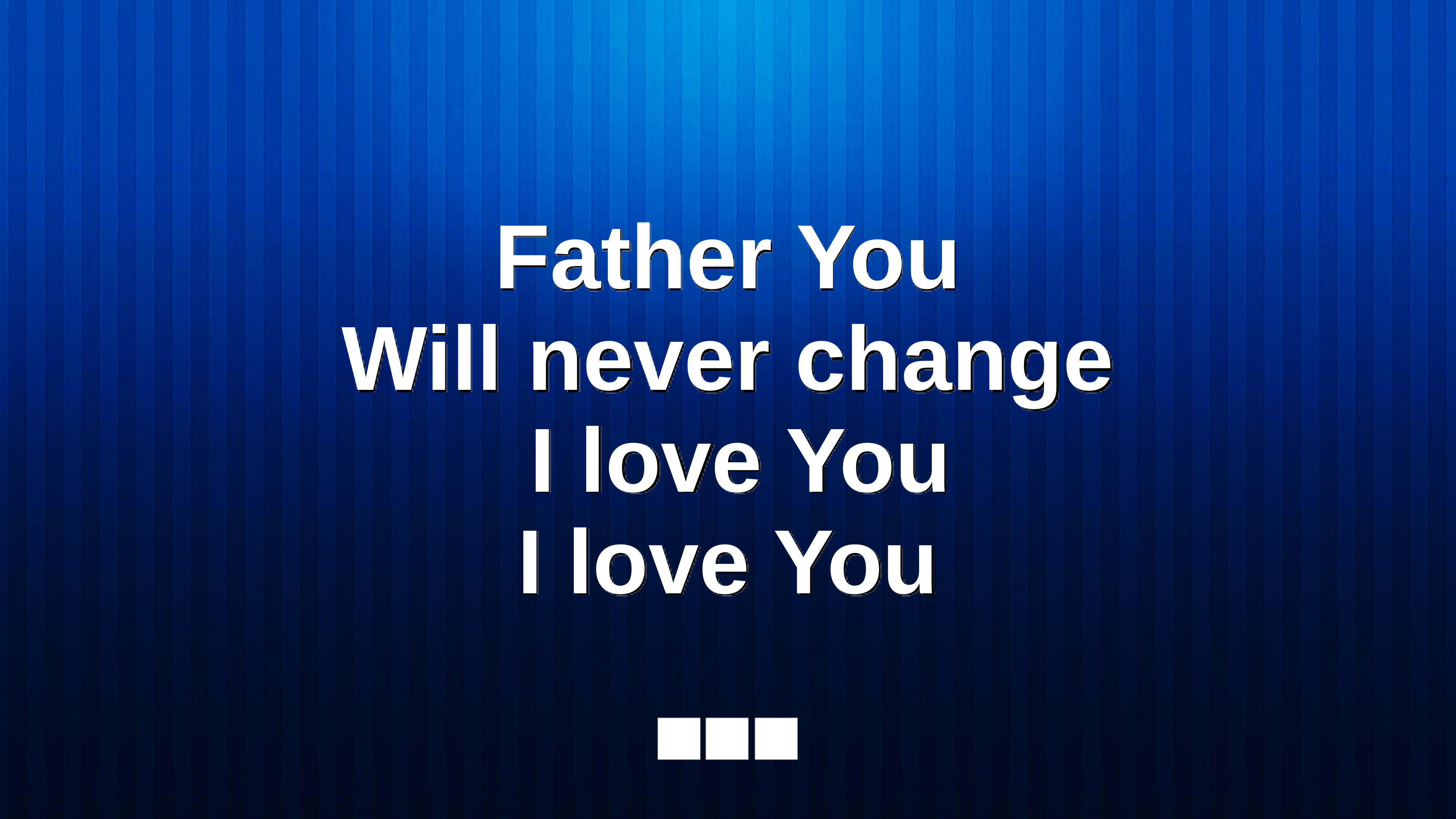

Father You
Will never change
 I love You
I love You